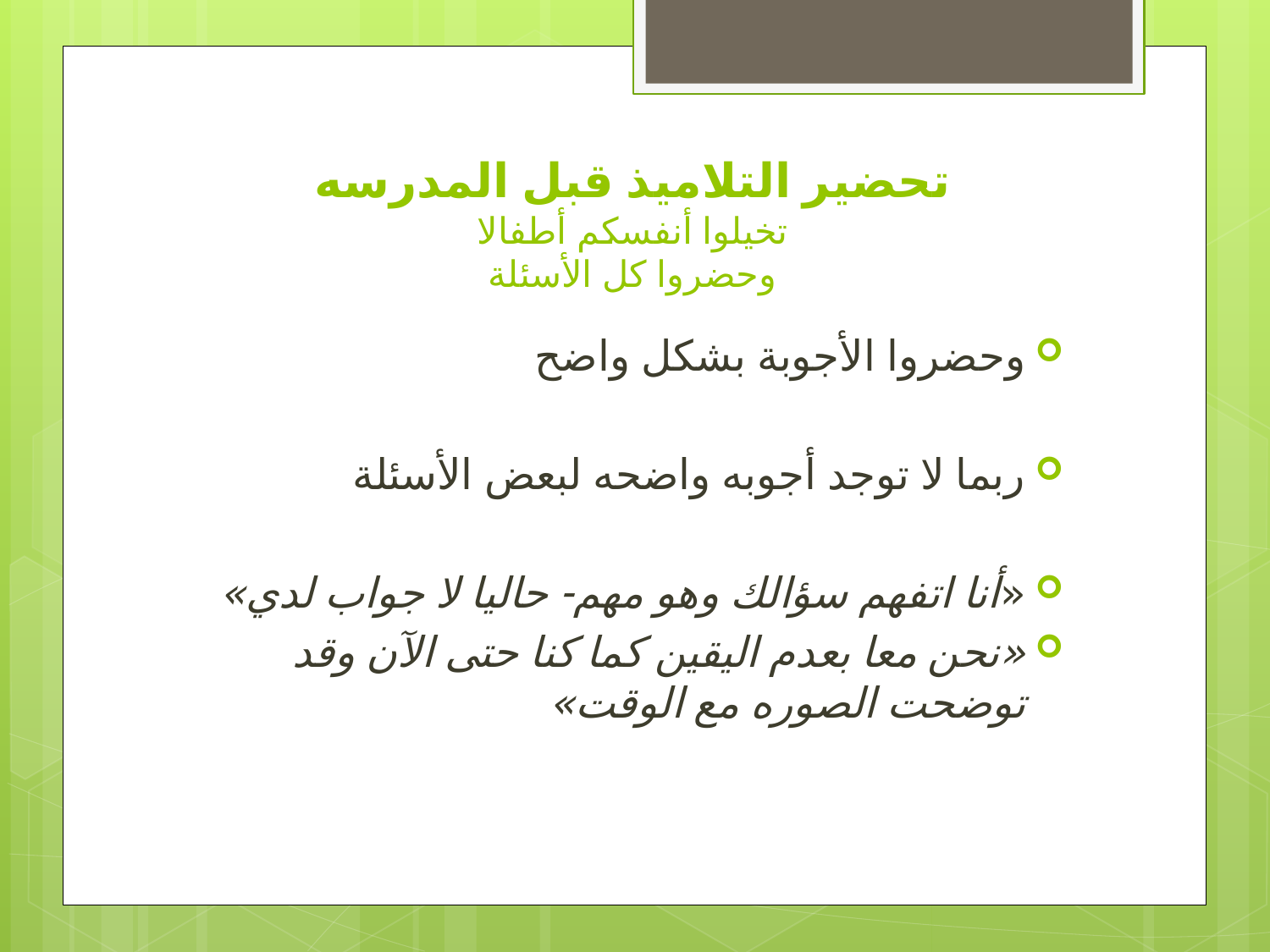

# تحضير التلاميذ قبل المدرسه تخيلوا أنفسكم أطفالا وحضروا كل الأسئلة
وحضروا الأجوبة بشكل واضح

ربما لا توجد أجوبه واضحه لبعض الأسئلة

«أنا اتفهم سؤالك وهو مهم- حاليا لا جواب لدي»
«نحن معا بعدم اليقين كما كنا حتى الآن وقد توضحت الصوره مع الوقت»